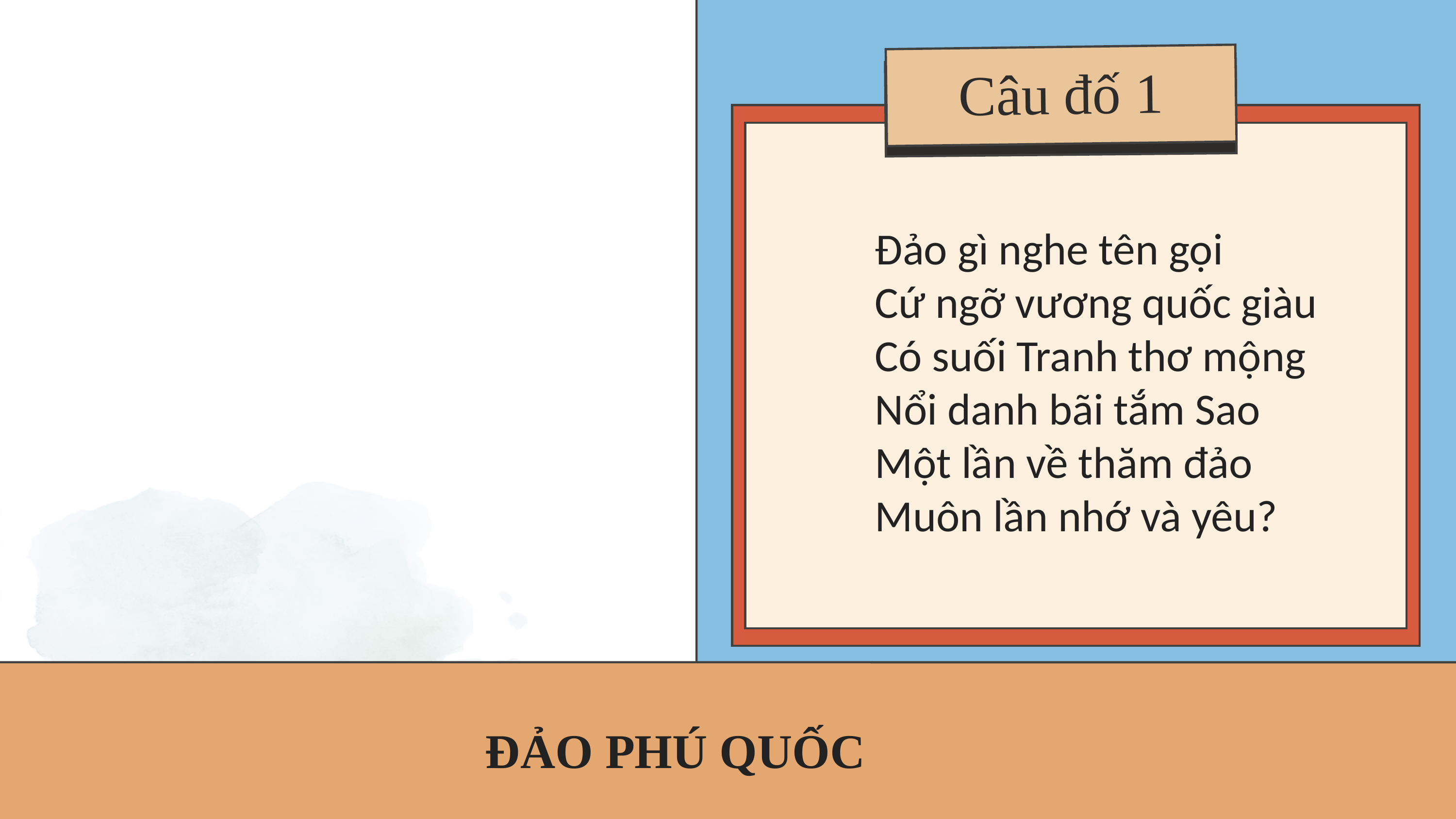

Câu đố 1

Đảo gì nghe tên gọi
Cứ ngỡ vương quốc giàu
Có suối Tranh thơ mộng
Nổi danh bãi tắm Sao
Một lần về thăm đảo
Muôn lần nhớ và yêu?

ĐẢO PHÚ QUỐC